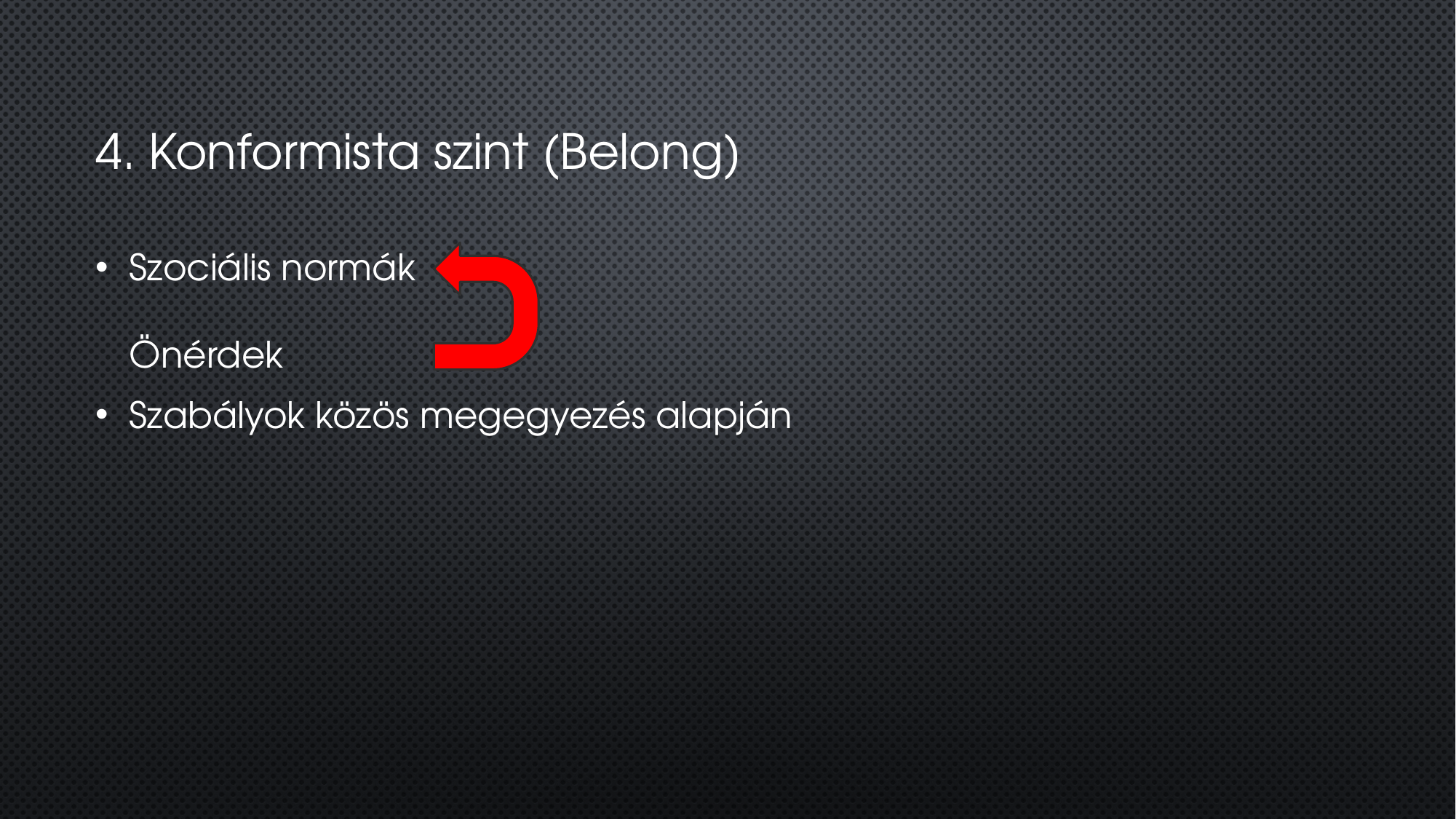

# 4. Konformista szint (Belong)
Szociális normák
Önérdek
Szabályok közös megegyezés alapján